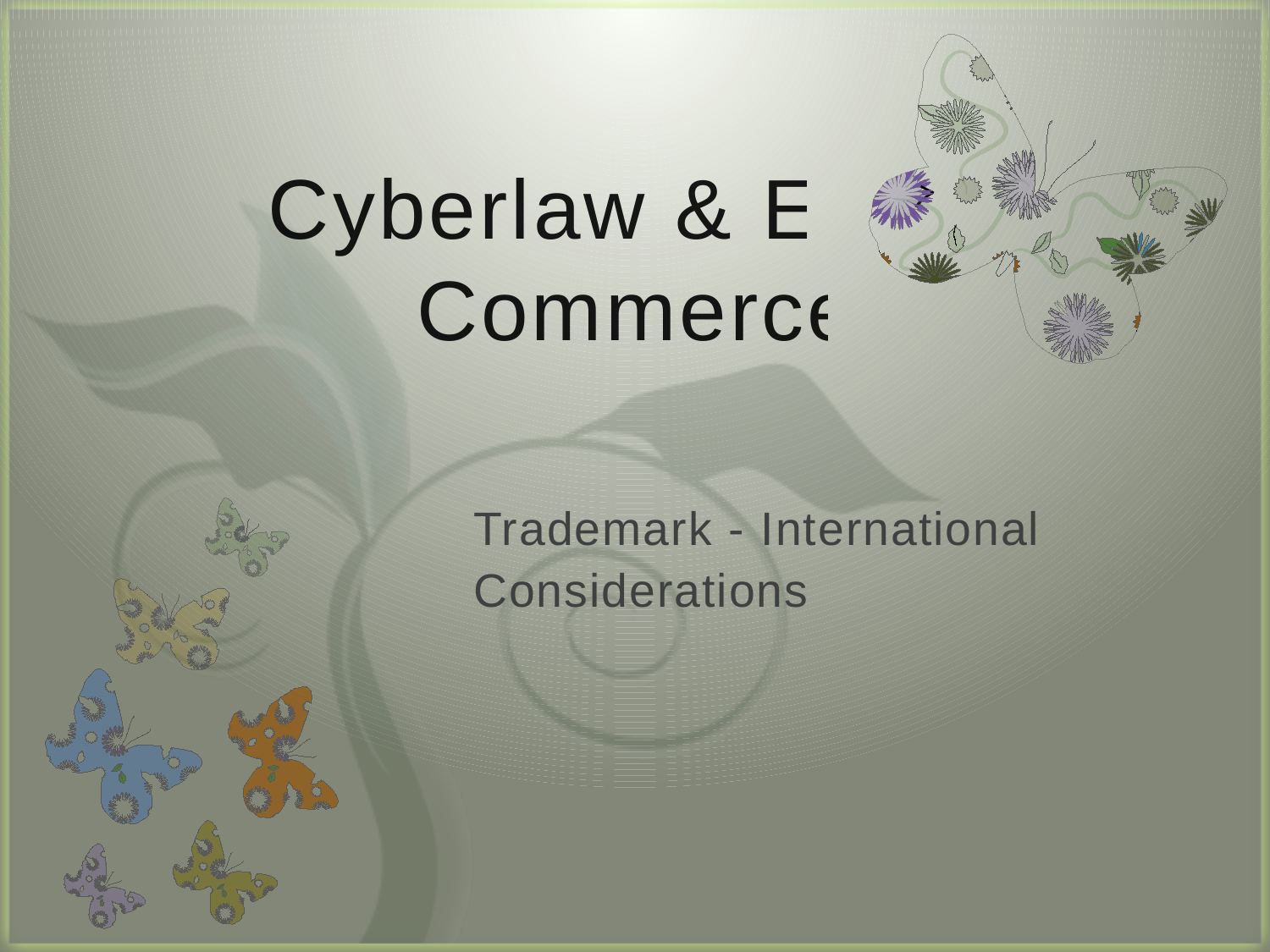

# Cyberlaw & E-Commerce
Trademark - International Considerations